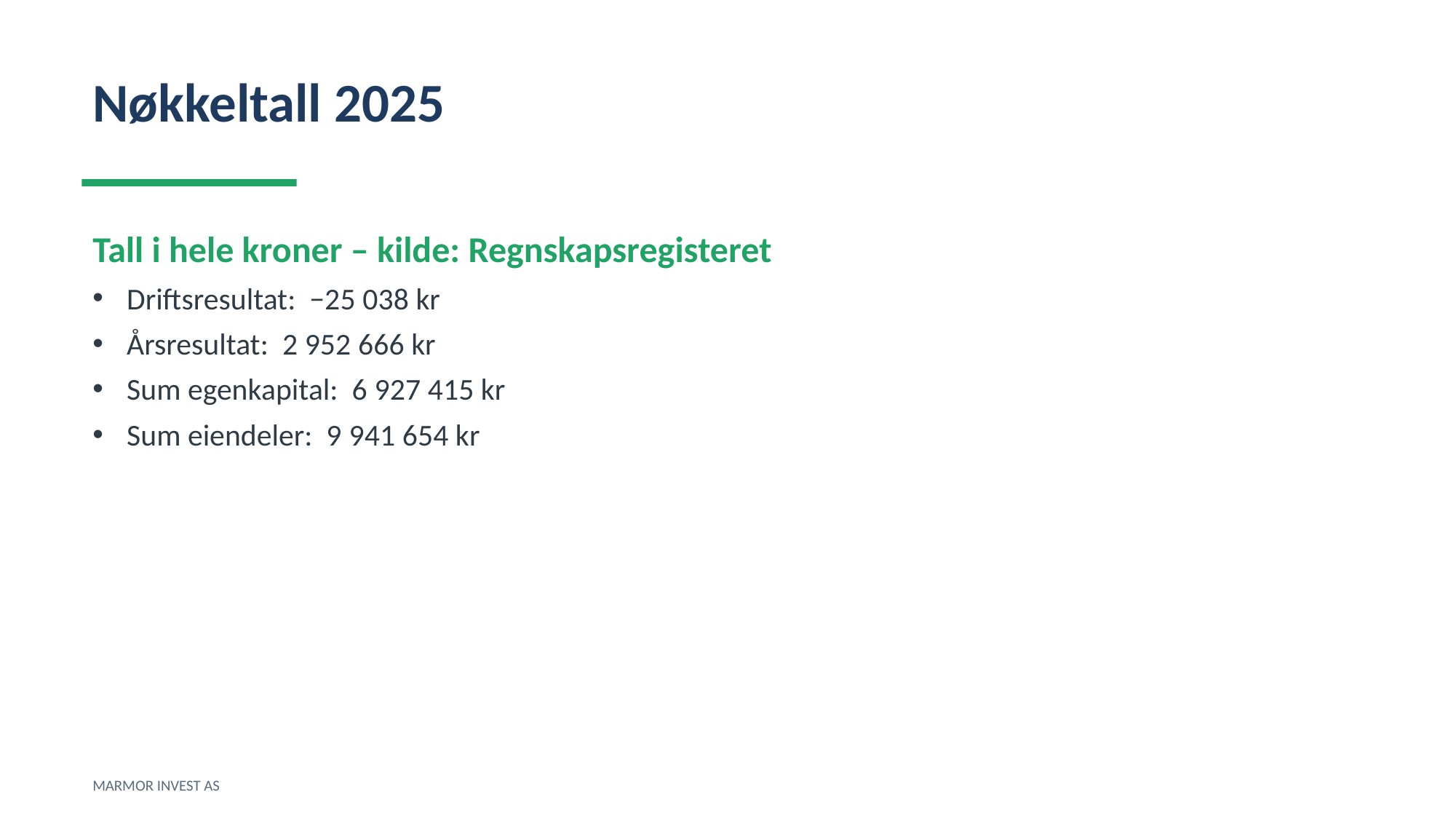

Nøkkeltall 2025

Tall i hele kroner – kilde: Regnskapsregisteret
Driftsresultat:  −25 038 kr
Årsresultat:  2 952 666 kr
Sum egenkapital:  6 927 415 kr
Sum eiendeler:  9 941 654 kr
MARMOR INVEST AS